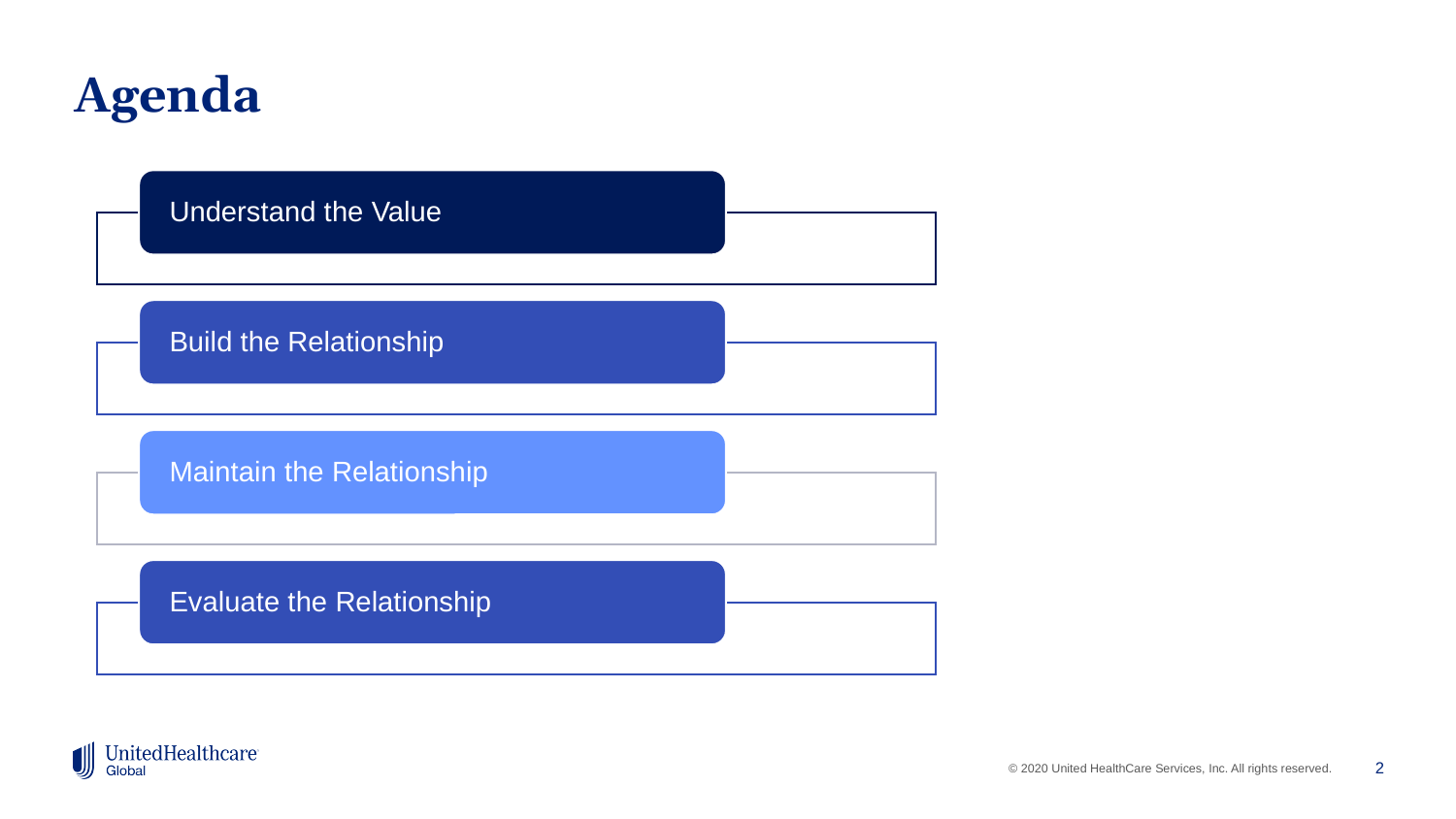

# Agenda
Understand the Value
Build the Relationship
Maintain the Relationship
Evaluate the Relationship
2